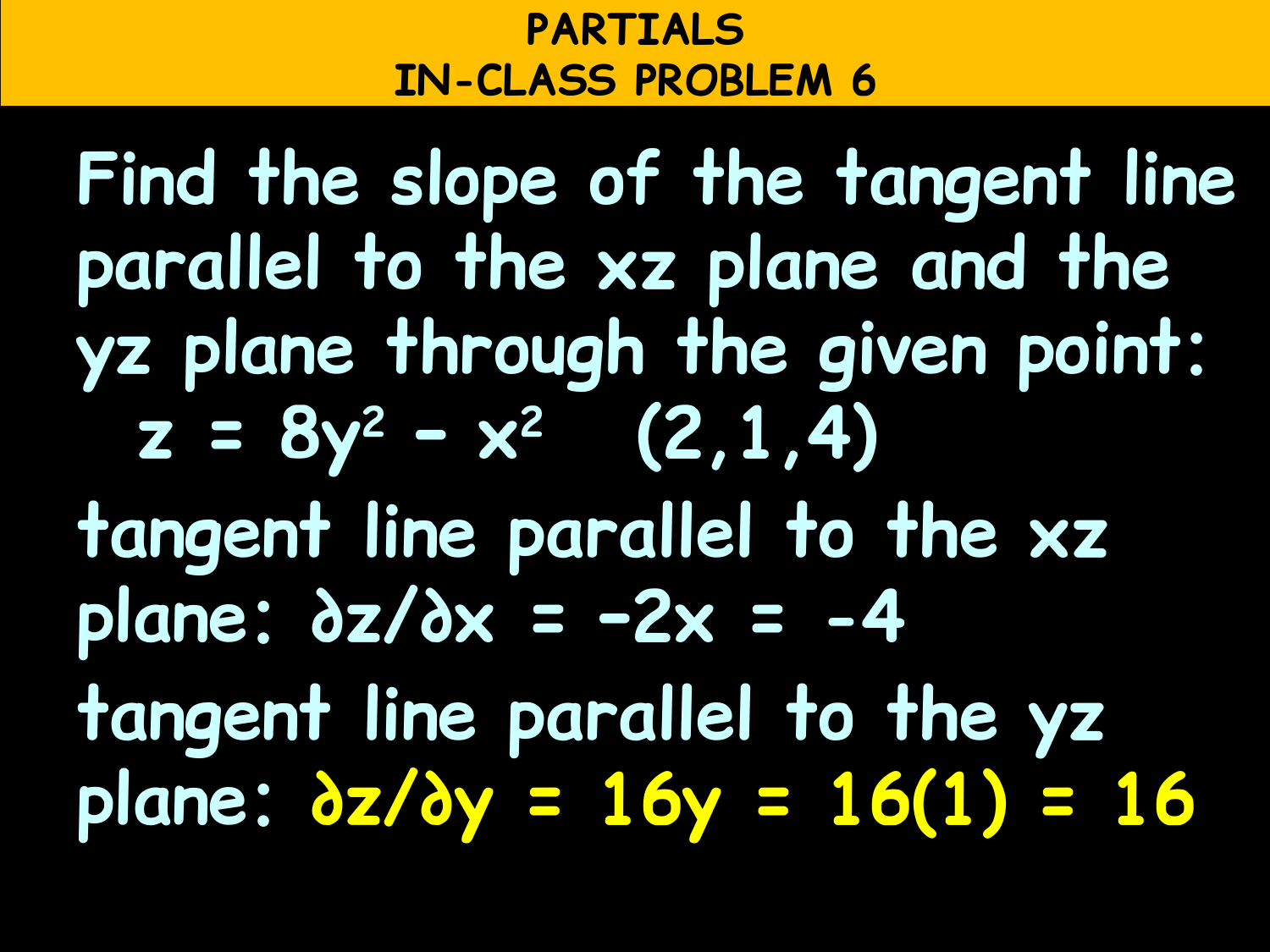

PARTIALS
IN-CLASS PROBLEM 6
Find the slope of the tangent line parallel to the xz plane and the yz plane through the given point:    z = 8y2 – x2   (2,1,4)
tangent line parallel to the xz plane: ∂z/∂x = –2x = -4
tangent line parallel to the yz plane: ∂z/∂y = 16y = 16(1) = 16